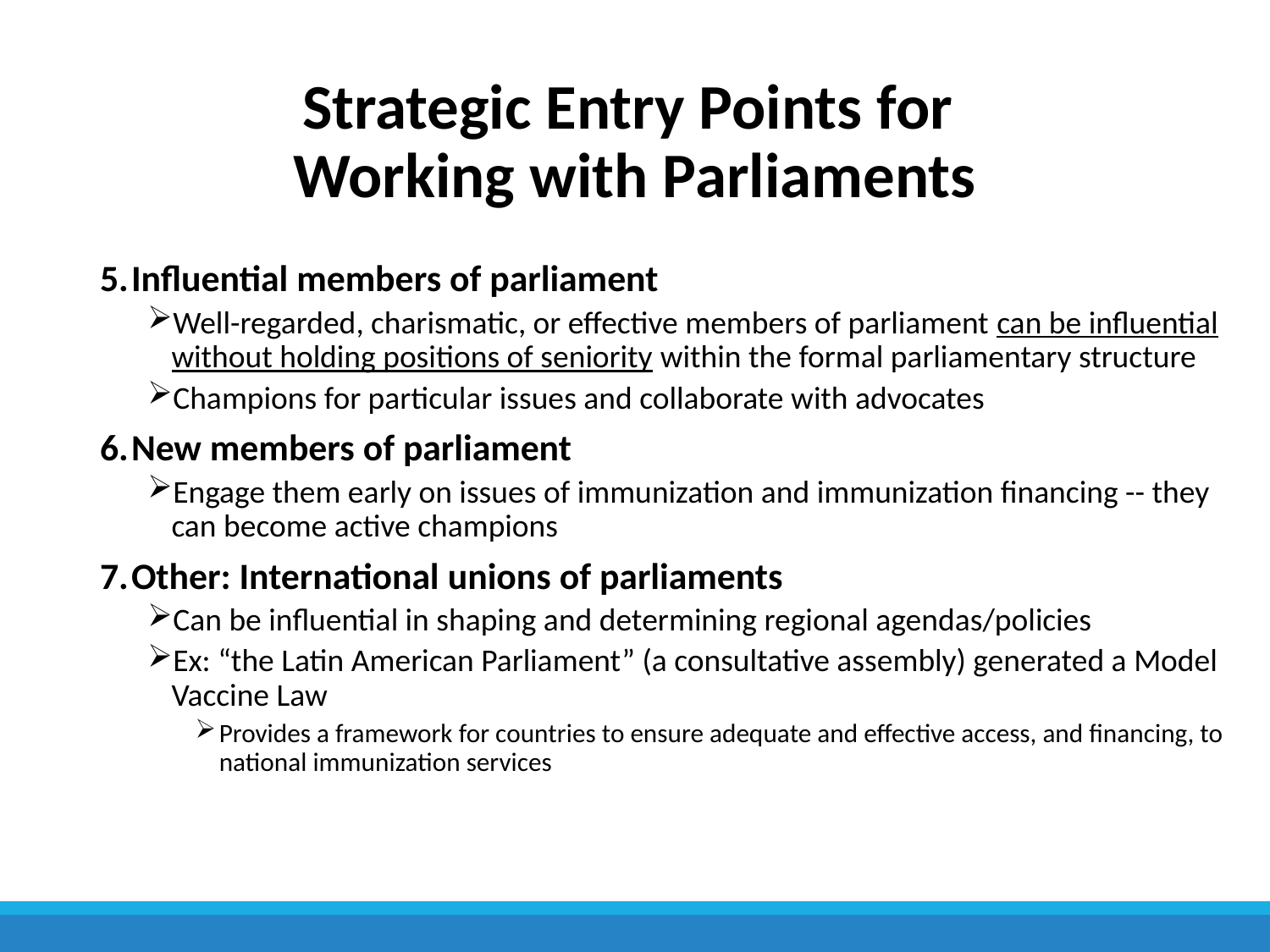

# Strategic Entry Points for Working with Parliaments
Influential members of parliament
Well-regarded, charismatic, or effective members of parliament can be influential without holding positions of seniority within the formal parliamentary structure
Champions for particular issues and collaborate with advocates
New members of parliament
Engage them early on issues of immunization and immunization financing -- they can become active champions
Other: International unions of parliaments
Can be influential in shaping and determining regional agendas/policies
Ex: “the Latin American Parliament” (a consultative assembly) generated a Model Vaccine Law
Provides a framework for countries to ensure adequate and effective access, and financing, to national immunization services